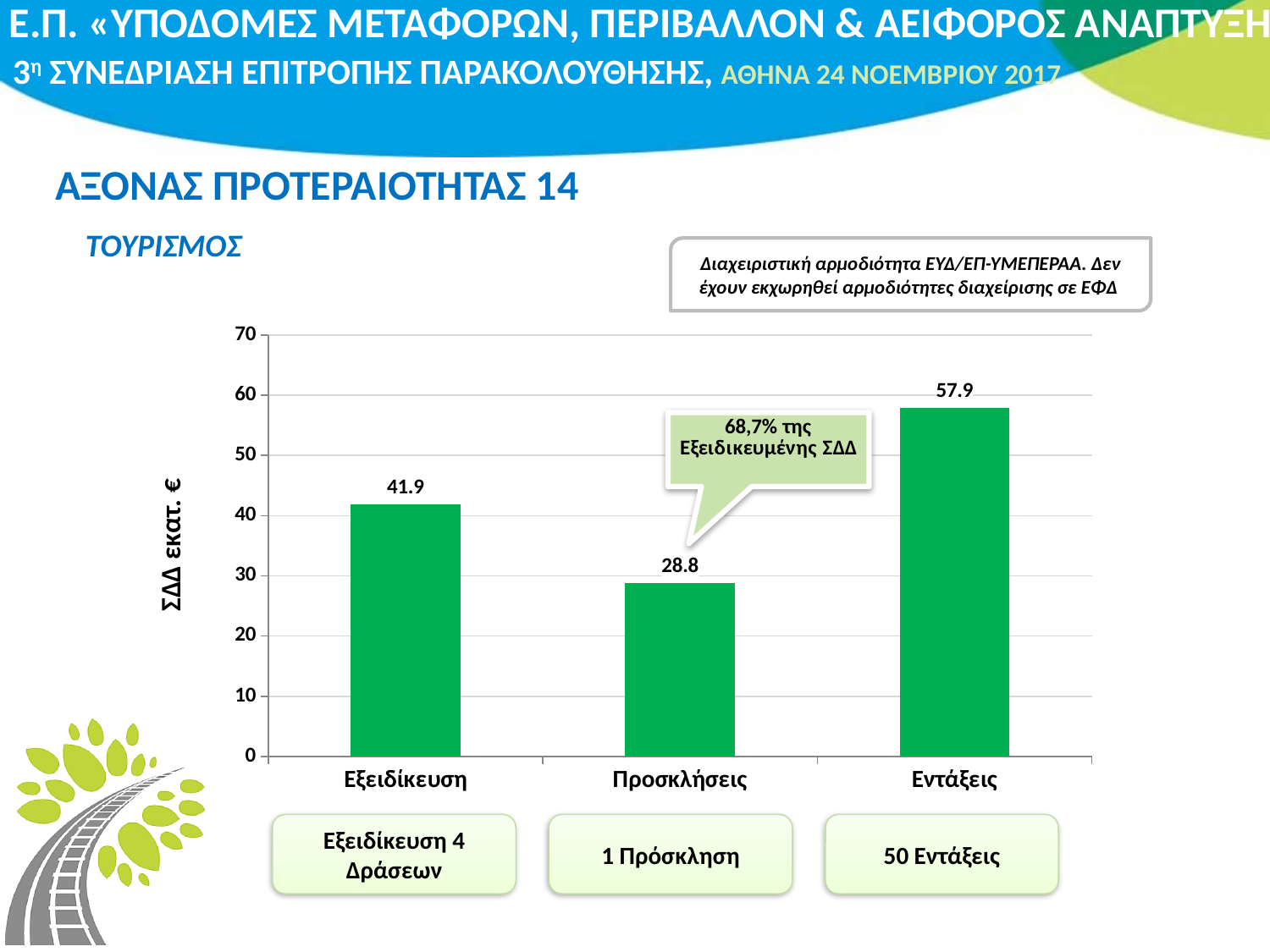

# ΑΞΟΝΑΣ ΠΡΟΤΕΡΑΙΟΤΗΤΑΣ 14
ΤΟΥΡΙΣΜΟΣ
Διαχειριστική αρμοδιότητα ΕΥΔ/ΕΠ-ΥΜΕΠΕΡΑΑ. Δεν έχουν εκχωρηθεί αρμοδιότητες διαχείρισης σε ΕΦΔ

### Chart

| Category | ΕΥΔ/ΕΠ-ΥΜΕΠΕΡΑΑ |
|---|---|
| Εξειδίκευση | 41.9 |
| Προσκλήσεις | 28.8 |
| Εντάξεις | 57.9 |
Εξειδίκευση 4 Δράσεων
1 Πρόσκληση
50 Εντάξεις